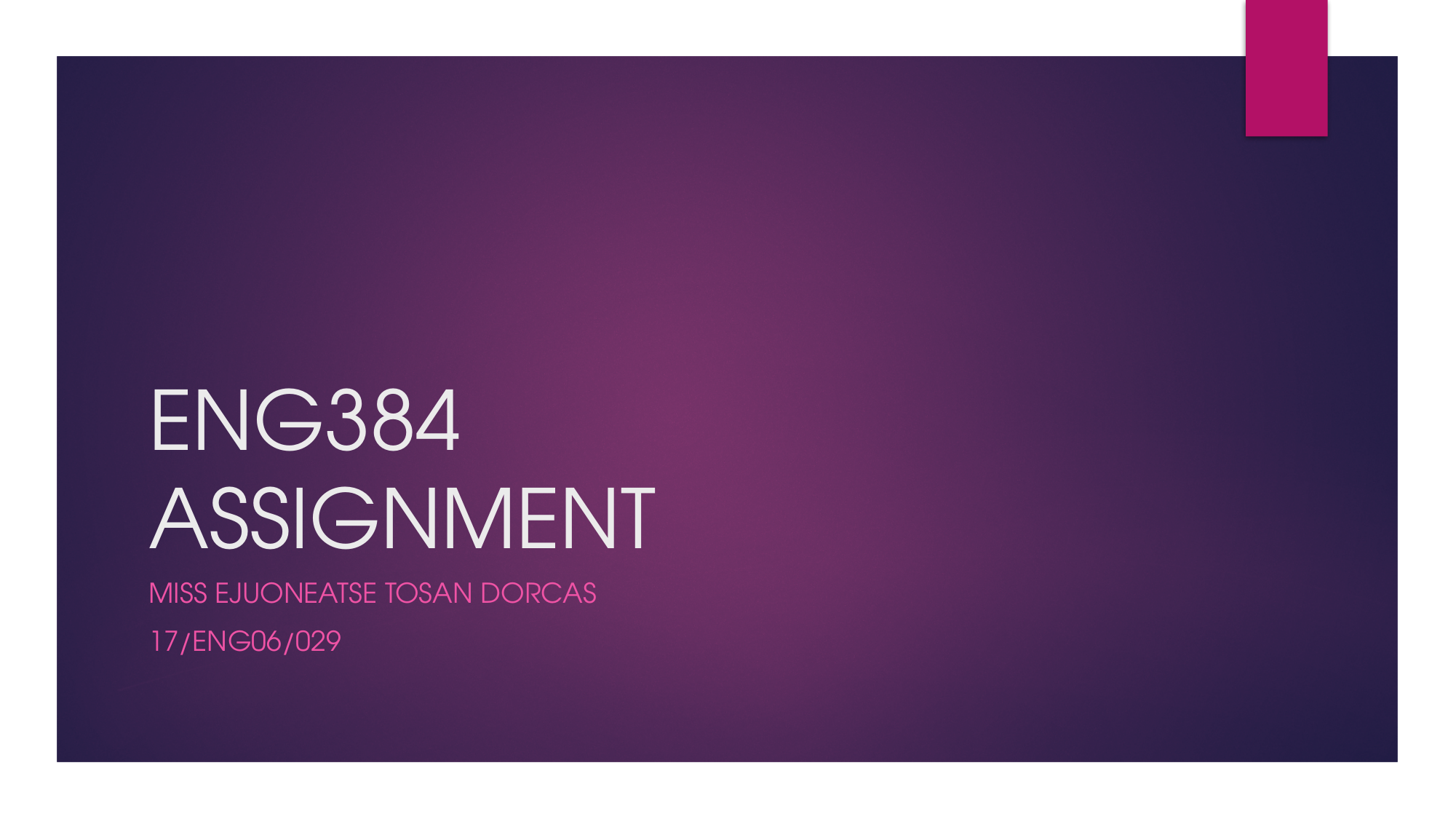

# ENG384 ASSIGNMENT
MISS EJUONEATSE TOSAN DORCAS
17/ENG06/029